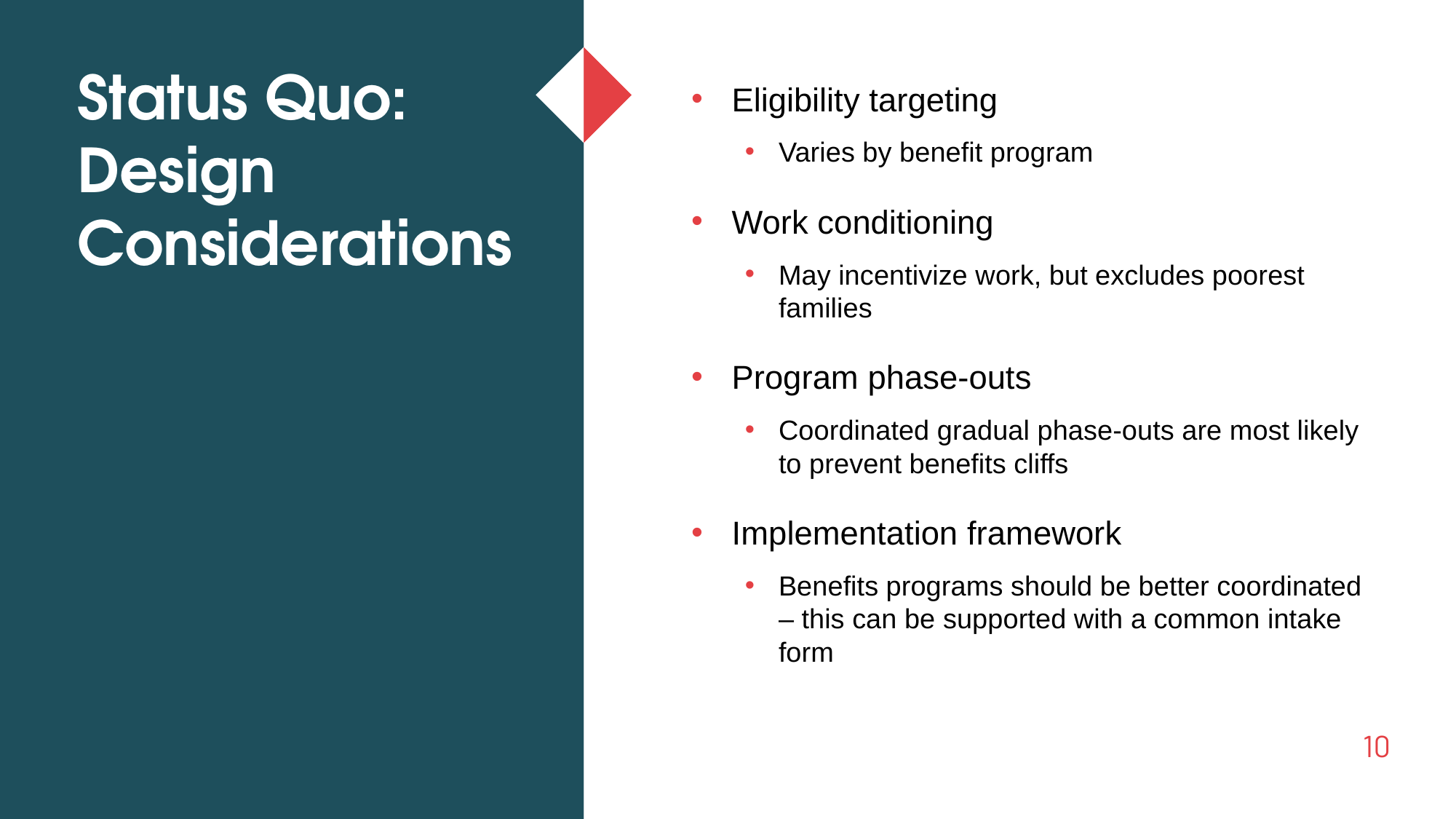

# Status Quo: Design Considerations
Eligibility targeting
Varies by benefit program
Work conditioning
May incentivize work, but excludes poorest families
Program phase-outs
Coordinated gradual phase-outs are most likely to prevent benefits cliffs
Implementation framework
Benefits programs should be better coordinated – this can be supported with a common intake form
10